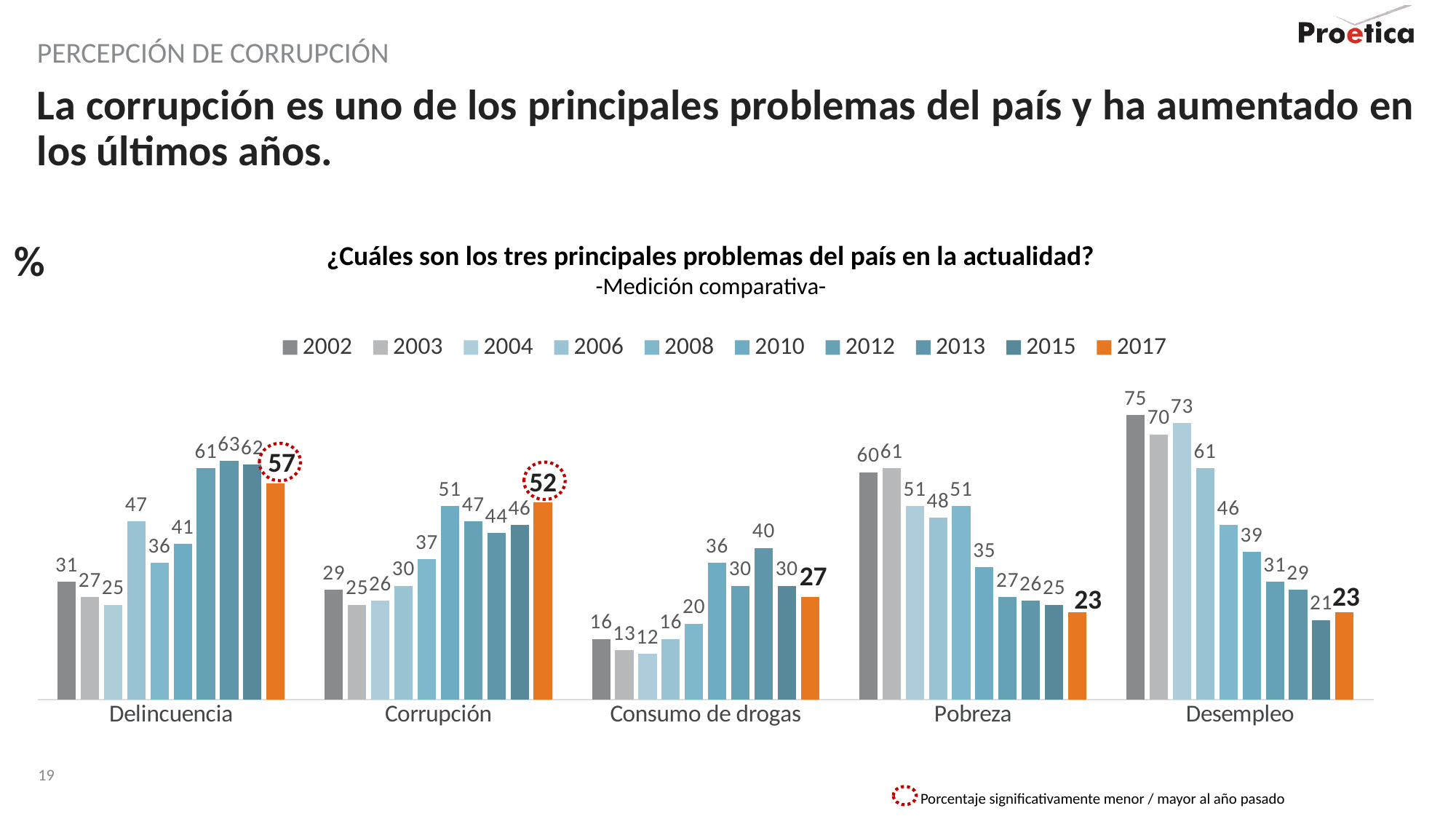

PERCEPCIÓN DE CORRUPCIÓN
# La corrupción es uno de los principales problemas del país y ha aumentado en los últimos años.
¿Cuáles son los tres principales problemas del país en la actualidad?
-Medición comparativa-
%

### Chart

| Category | 2002 | 2003 | 2004 | 2006 | 2008 | 2010 | 2012 | 2013 | 2015 | 2017 |
|---|---|---|---|---|---|---|---|---|---|---|
| Delincuencia | 31.0 | 27.0 | 25.0 | 47.0 | 36.0 | 41.0 | 61.0 | 63.0 | 62.0 | 57.0 |
| Corrupción | 29.0 | 25.0 | 26.0 | 30.0 | 37.0 | 51.0 | 47.0 | 44.0 | 46.0 | 52.0 |
| Consumo de drogas | 16.0 | 13.0 | 12.0 | 16.0 | 20.0 | 36.0 | 30.0 | 40.0 | 30.0 | 27.0 |
| Pobreza | 60.0 | 61.0 | 51.0 | 48.0 | 51.0 | 35.0 | 27.0 | 26.0 | 25.0 | 23.0 |
| Desempleo | 75.0 | 70.0 | 73.0 | 61.0 | 46.0 | 39.0 | 31.0 | 29.0 | 21.0 | 23.0 |

Porcentaje significativamente menor / mayor al año pasado